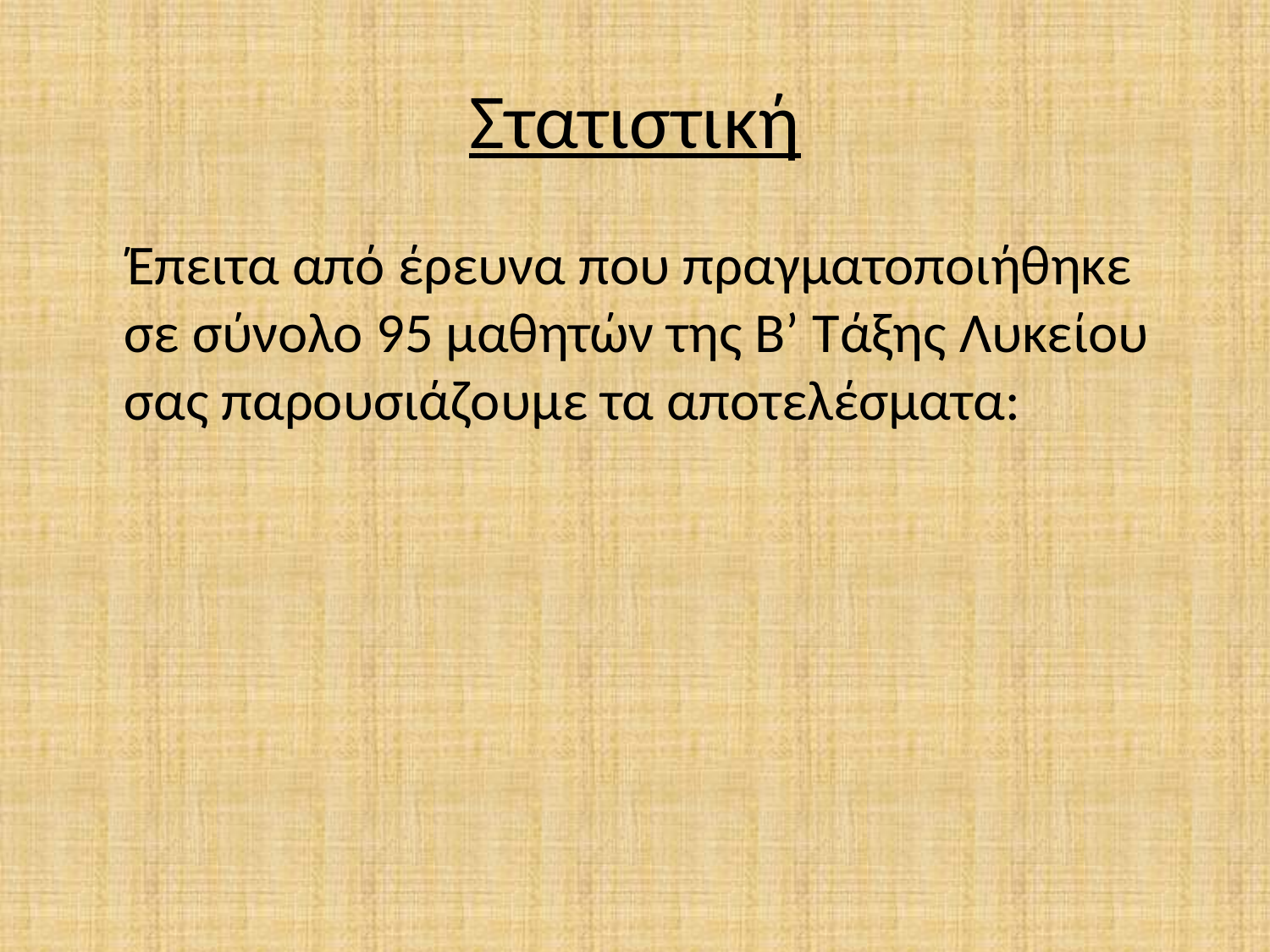

# Στατιστική
    Έπειτα από έρευνα που πραγματοποιήθηκε σε σύνολο 95 μαθητών της Β’ Τάξης Λυκείου σας παρουσιάζουμε τα αποτελέσματα: